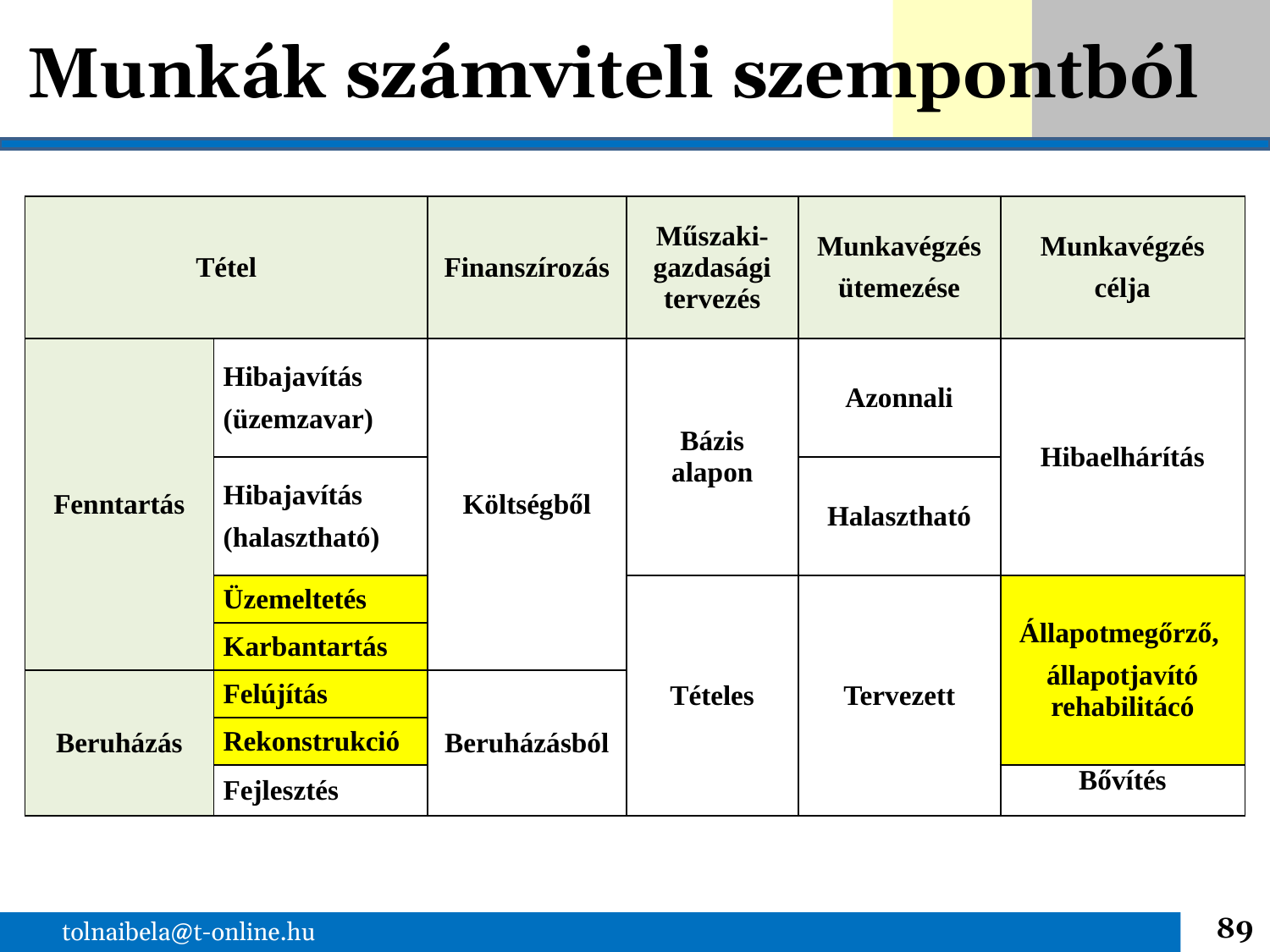

# Munkák számviteli szempontból

| Tétel |  | Finanszírozás | Műszaki-gazdasági tervezés | Munkavégzés ütemezése | Munkavégzés célja |
| --- | --- | --- | --- | --- | --- |
| Fenntartás | Hibajavítás (üzemzavar) | Költségből | Bázis alapon | Azonnali | Hibaelhárítás |
|  | Hibajavítás (halasztható) |  |  | Halasztható |  |
|  | Üzemeltetés |  | Tételes | Tervezett | Állapotmegőrző, állapotjavító rehabilitácó |
|  | Karbantartás |  |  |  |  |
| Beruházás | Felújítás | Beruházásból |  |  |  |
|  | Rekonstrukció |  |  |  |  |
|  | Fejlesztés |  |  |  | Bővítés |
89
tolnaibela@t-online.hu